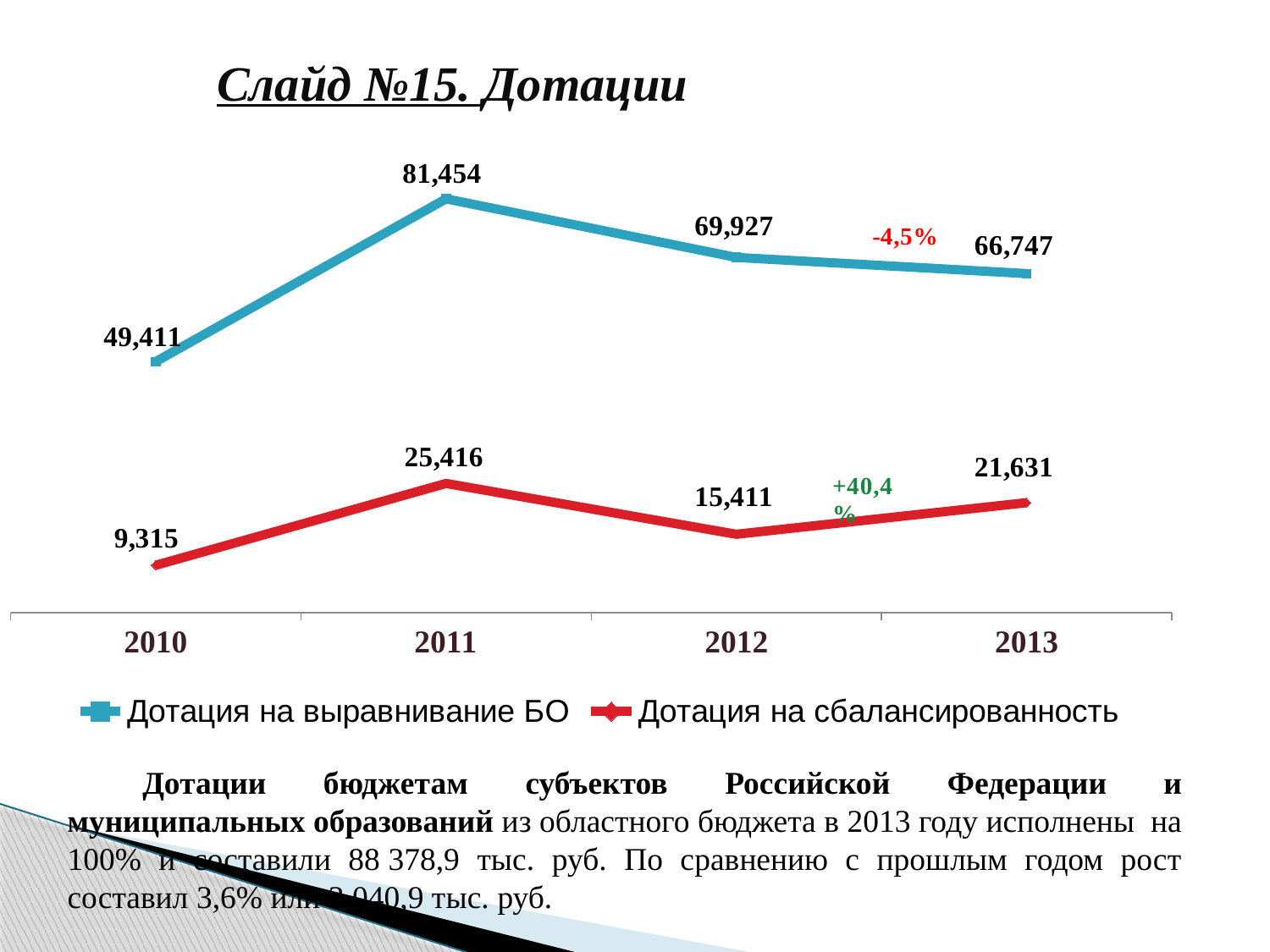

Слайд №15. Дотации

### Chart

| Category | Дотация на выравнивание БО | Дотация на сбалансированность |
|---|---|---|
| 2010 | 49411.0 | 9315.0 |
| 2011 | 81454.0 | 25416.0 |
| 2012 | 69927.0 | 15411.0 |
| 2013 | 66747.0 | 21631.0 |
Дотации бюджетам субъектов Российской Федерации и муниципальных образований из областного бюджета в 2013 году исполнены  на 100% и составили 88 378,9 тыс. руб. По сравнению с прошлым годом рост составил 3,6% или 3 040,9 тыс. руб.